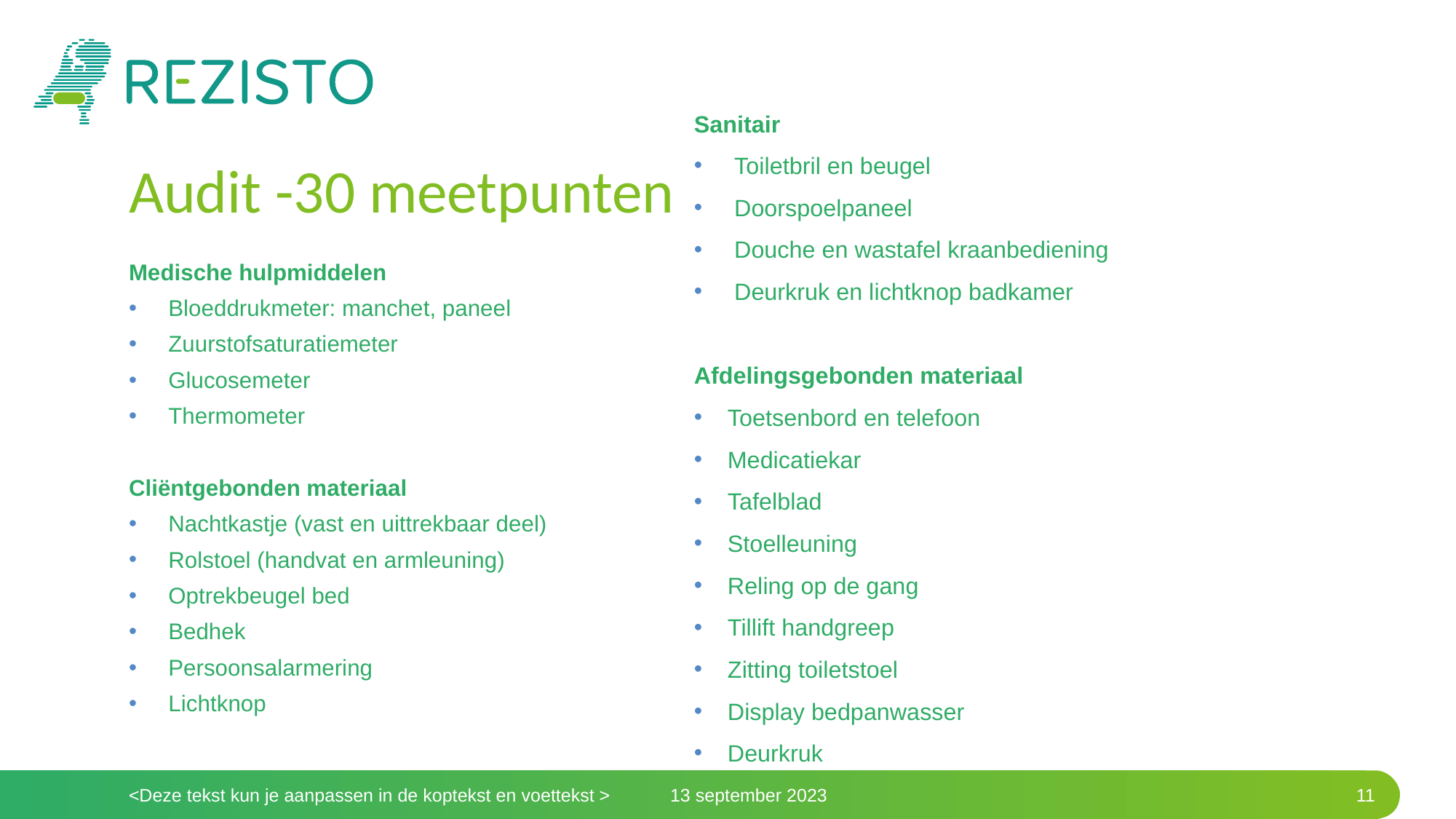

Sanitair
Toiletbril en beugel
Doorspoelpaneel
Douche en wastafel kraanbediening
Deurkruk en lichtknop badkamer

Afdelingsgebonden materiaal
Toetsenbord en telefoon
Medicatiekar
Tafelblad
Stoelleuning
Reling op de gang
Tillift handgreep
Zitting toiletstoel
Display bedpanwasser
Deurkruk

# Audit -30 meetpunten
Medische hulpmiddelen
Bloeddrukmeter: manchet, paneel
Zuurstofsaturatiemeter
Glucosemeter
Thermometer

Cliëntgebonden materiaal
Nachtkastje (vast en uittrekbaar deel)
Rolstoel (handvat en armleuning)
Optrekbeugel bed
Bedhek
Persoonsalarmering
Lichtknop

<Deze tekst kun je aanpassen in de koptekst en voettekst >
13 september 2023
11